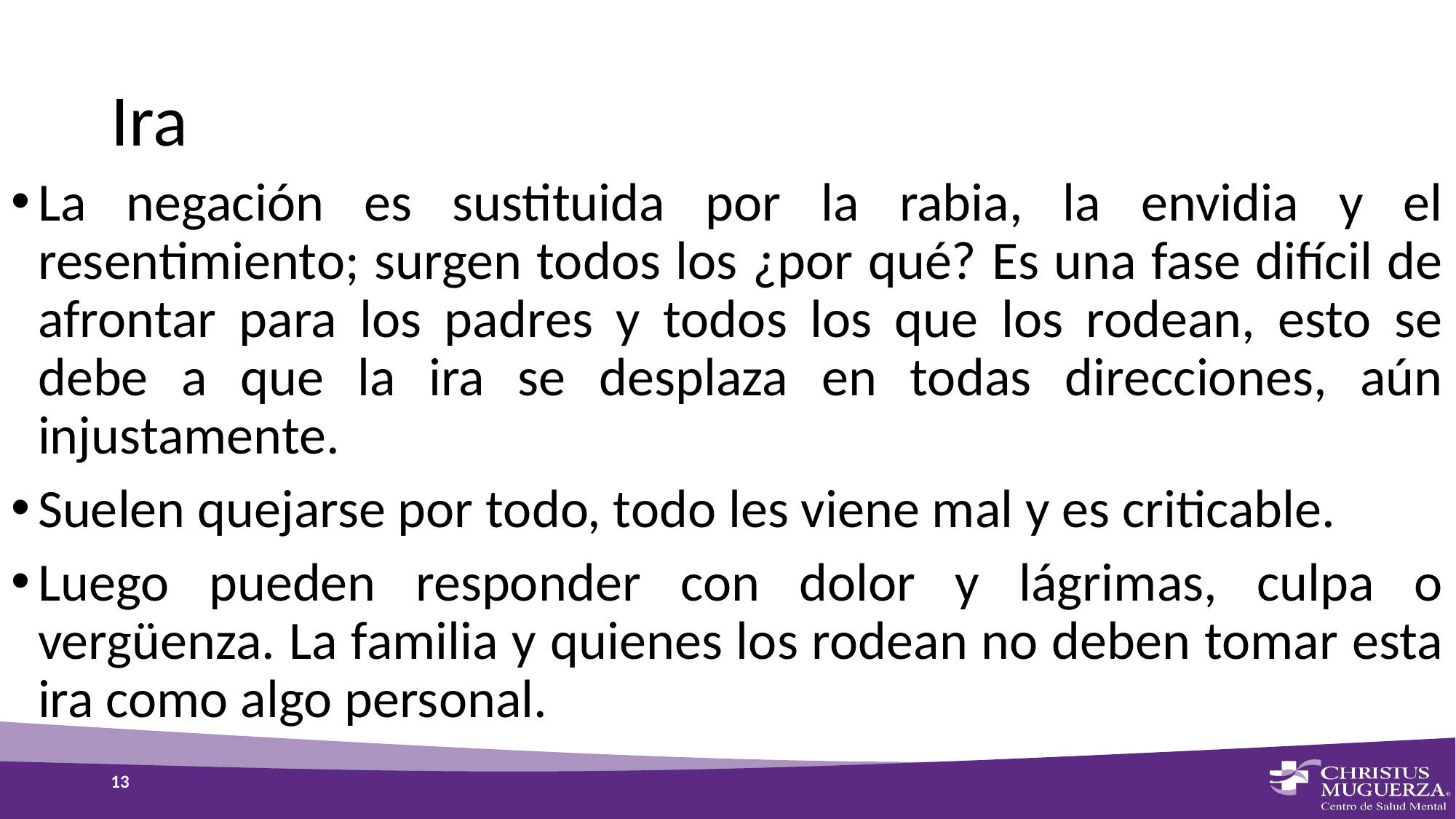

# Ira
La negación es sustituida por la rabia, la envidia y el resentimiento; surgen todos los ¿por qué? Es una fase difícil de afrontar para los padres y todos los que los rodean, esto se debe a que la ira se desplaza en todas direcciones, aún injustamente.
Suelen quejarse por todo, todo les viene mal y es criticable.
Luego pueden responder con dolor y lágrimas, culpa o vergüenza. La familia y quienes los rodean no deben tomar esta ira como algo personal.

13